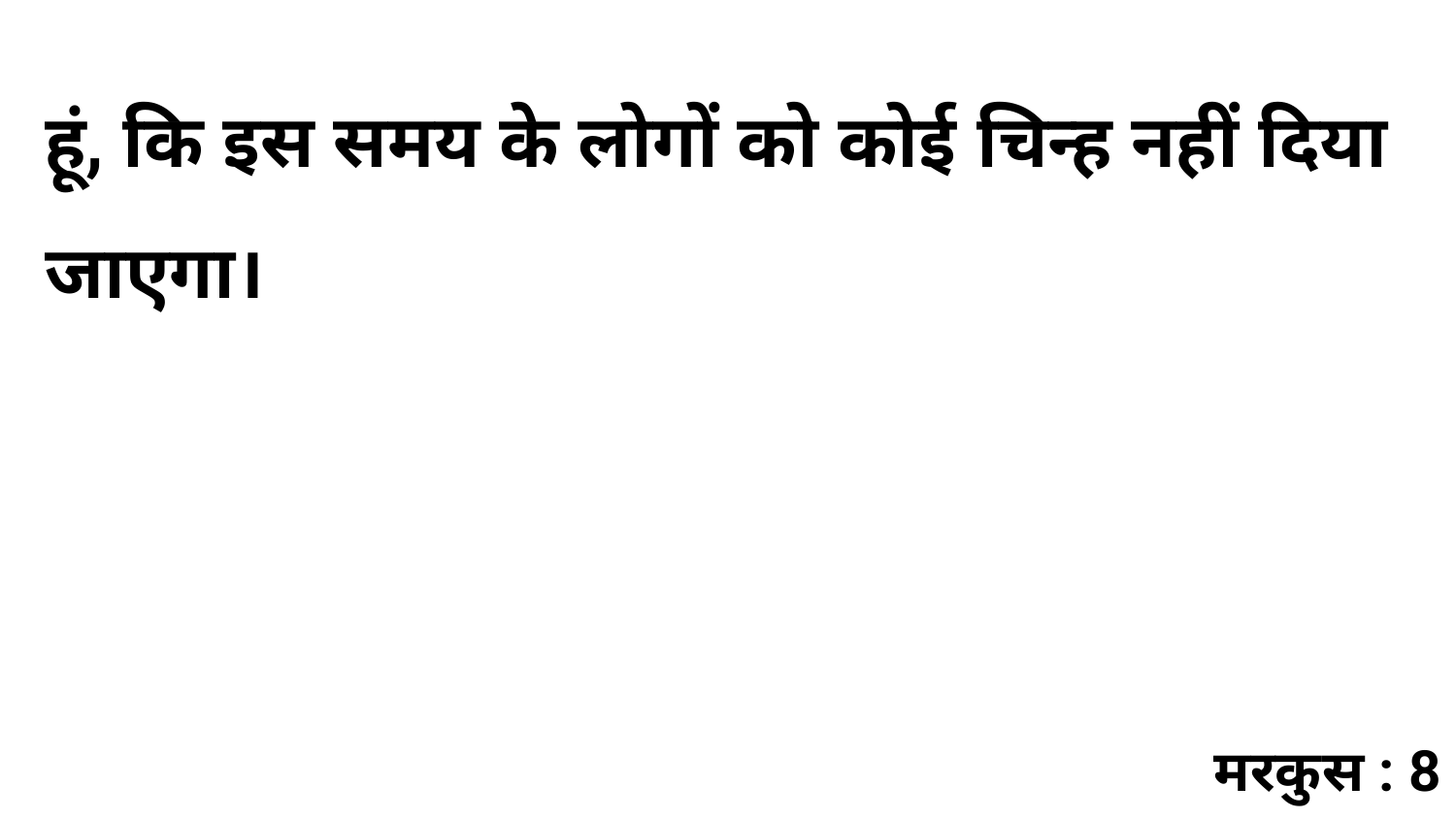

हूं, कि इस समय के लोगों को कोई चिन्ह नहीं दिया जाएगा।
मरकुस : 8